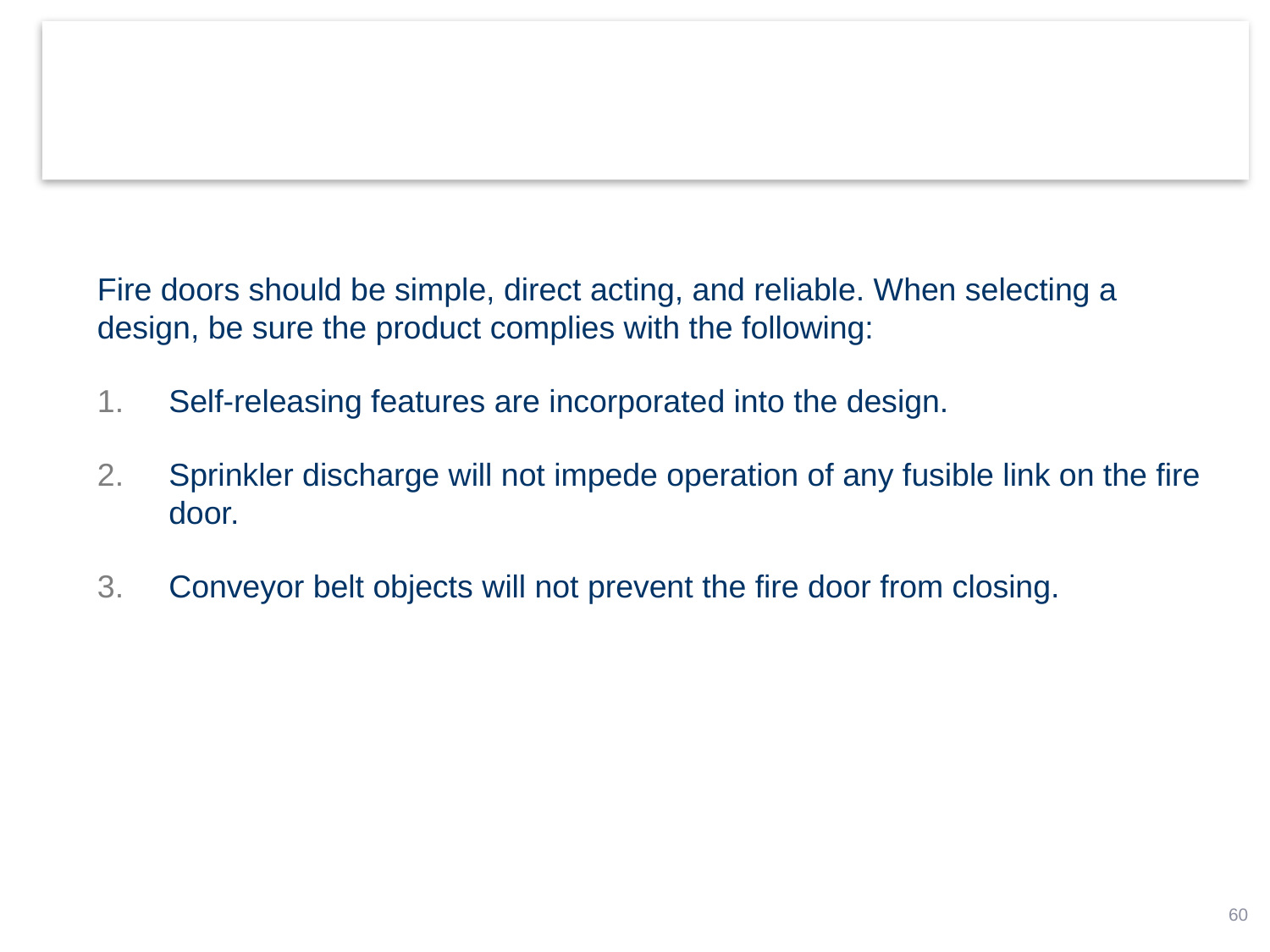

Fire doors should be simple, direct acting, and reliable. When selecting a design, be sure the product complies with the following:
Self-releasing features are incorporated into the design.
Sprinkler discharge will not impede operation of any fusible link on the fire door.
Conveyor belt objects will not prevent the fire door from closing.